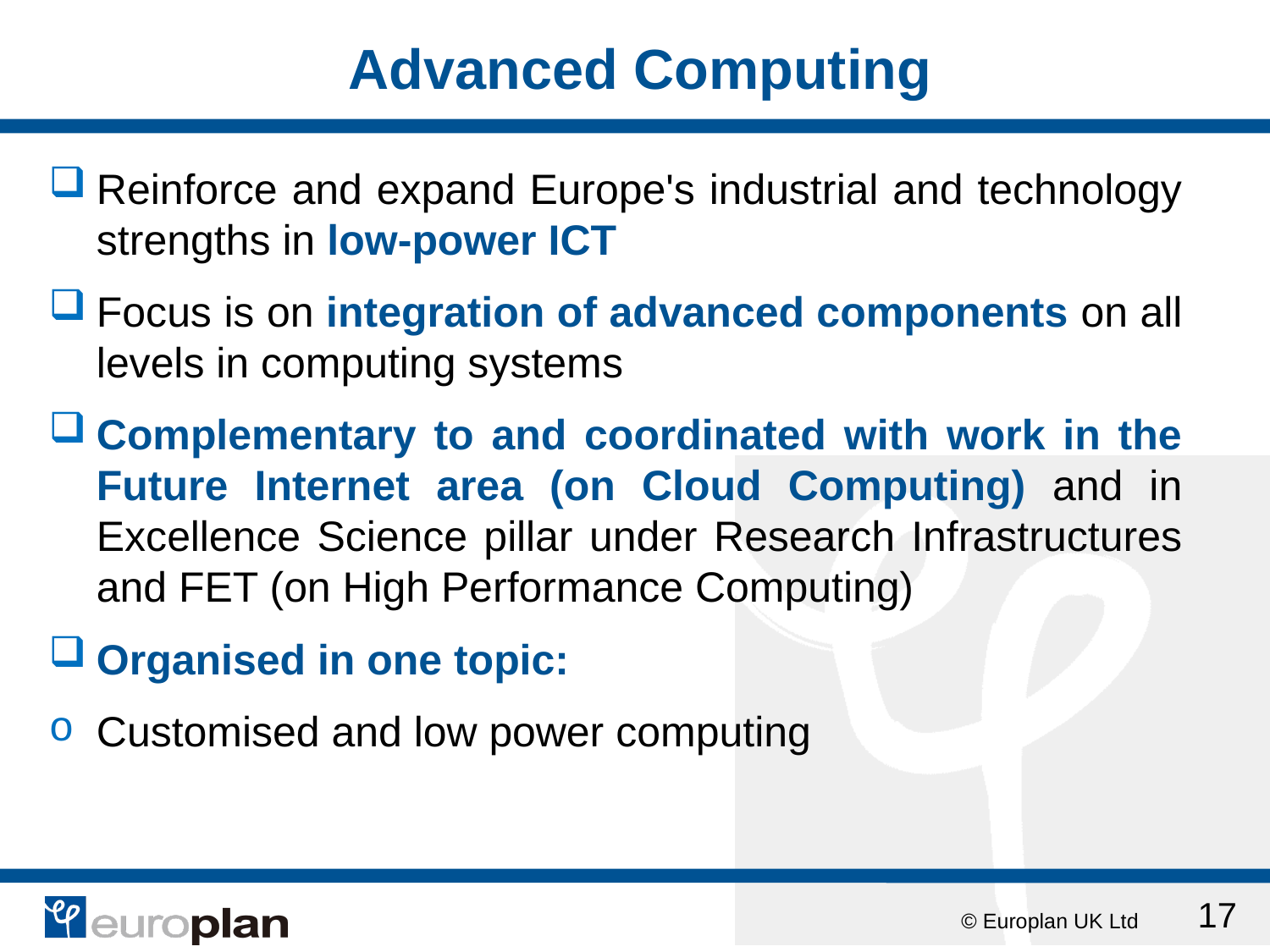

# Advanced Computing
Reinforce and expand Europe's industrial and technology strengths in low-power ICT
Focus is on integration of advanced components on all levels in computing systems
Complementary to and coordinated with work in the Future Internet area (on Cloud Computing) and in Excellence Science pillar under Research Infrastructures and FET (on High Performance Computing)
Organised in one topic:
Customised and low power computing

17